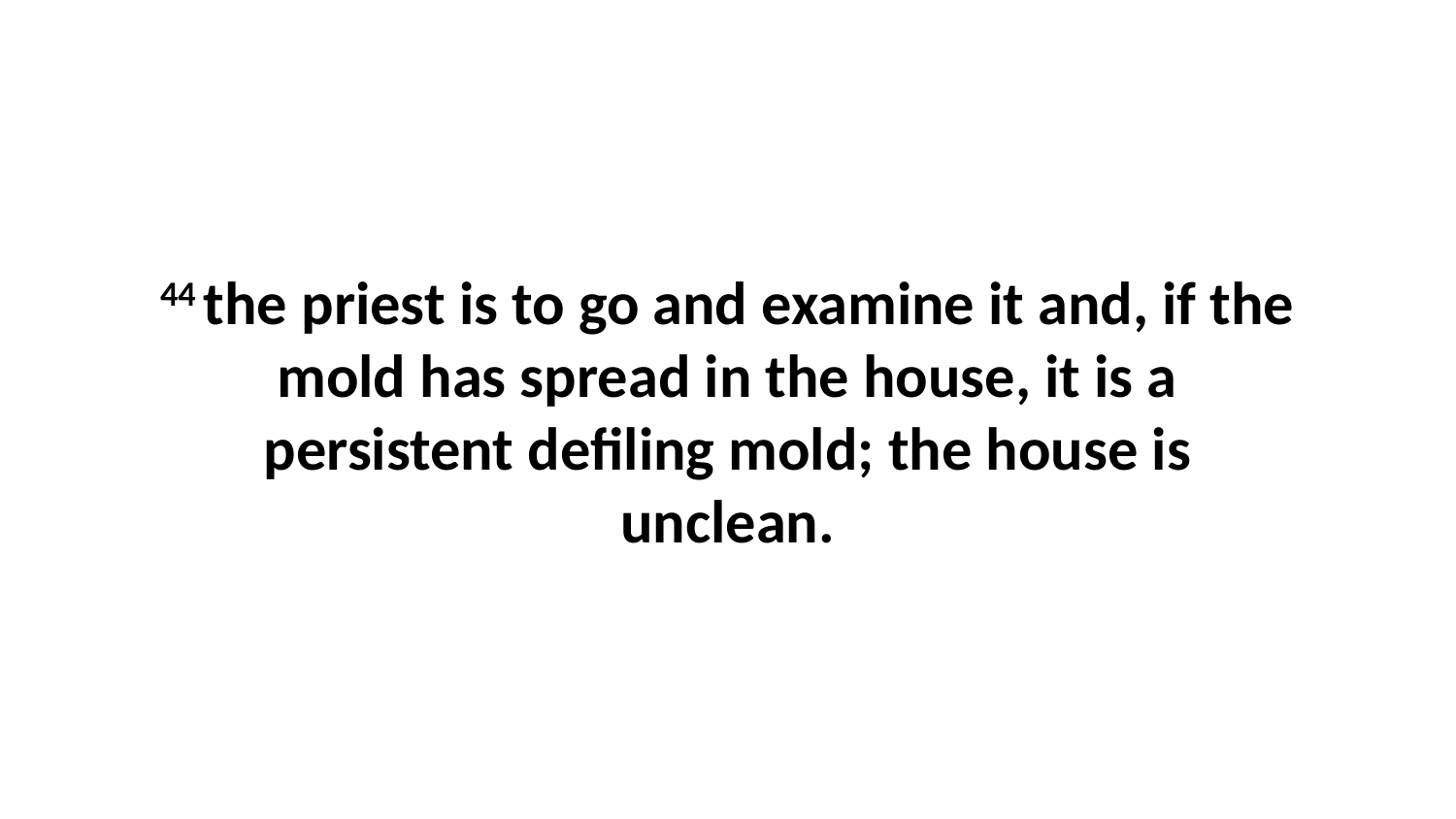

44 the priest is to go and examine it and, if the mold has spread in the house, it is a persistent defiling mold; the house is unclean.